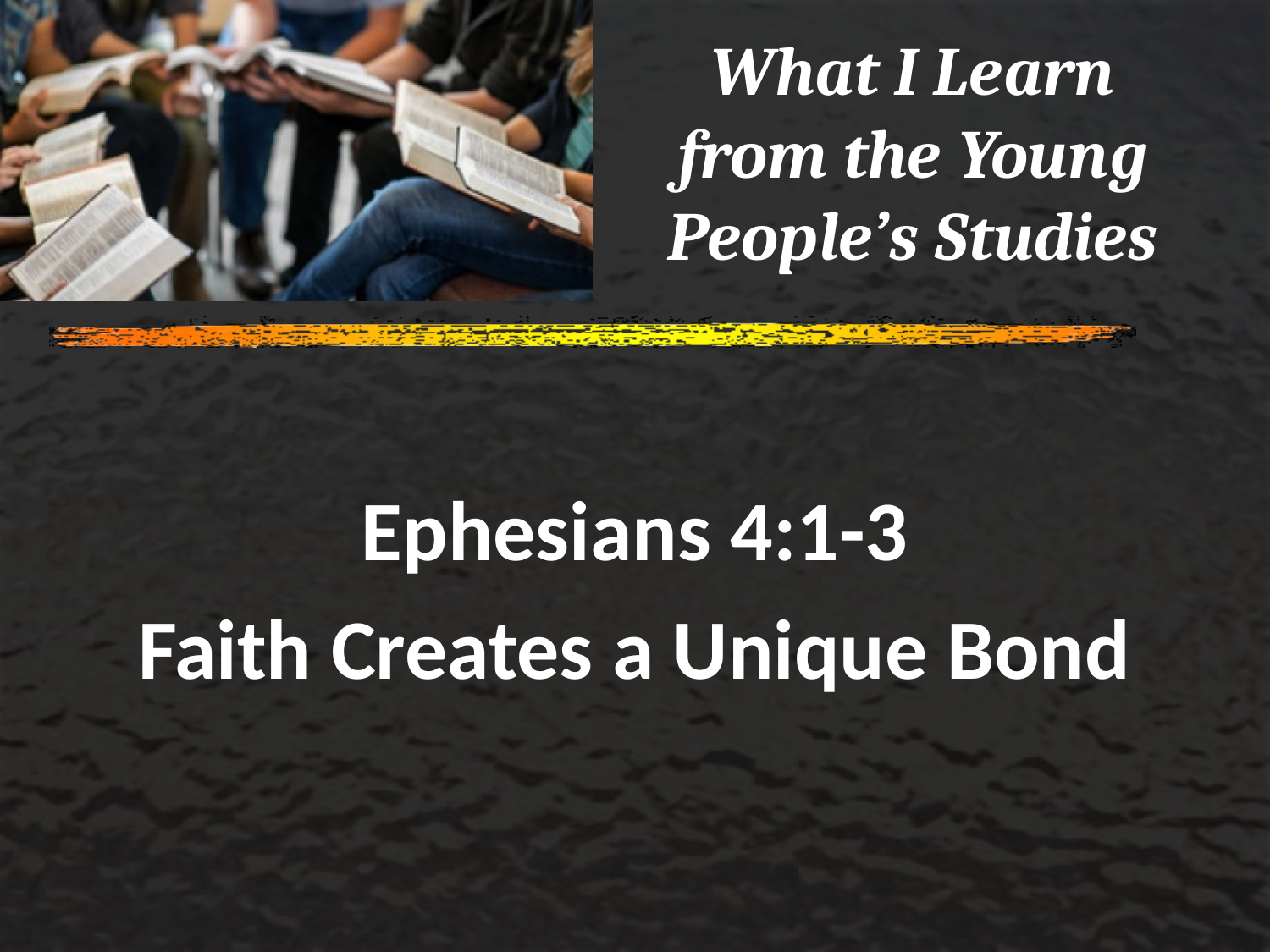

# What I Learn from the Young People’s Studies
Ephesians 4:1-3
Faith Creates a Unique Bond